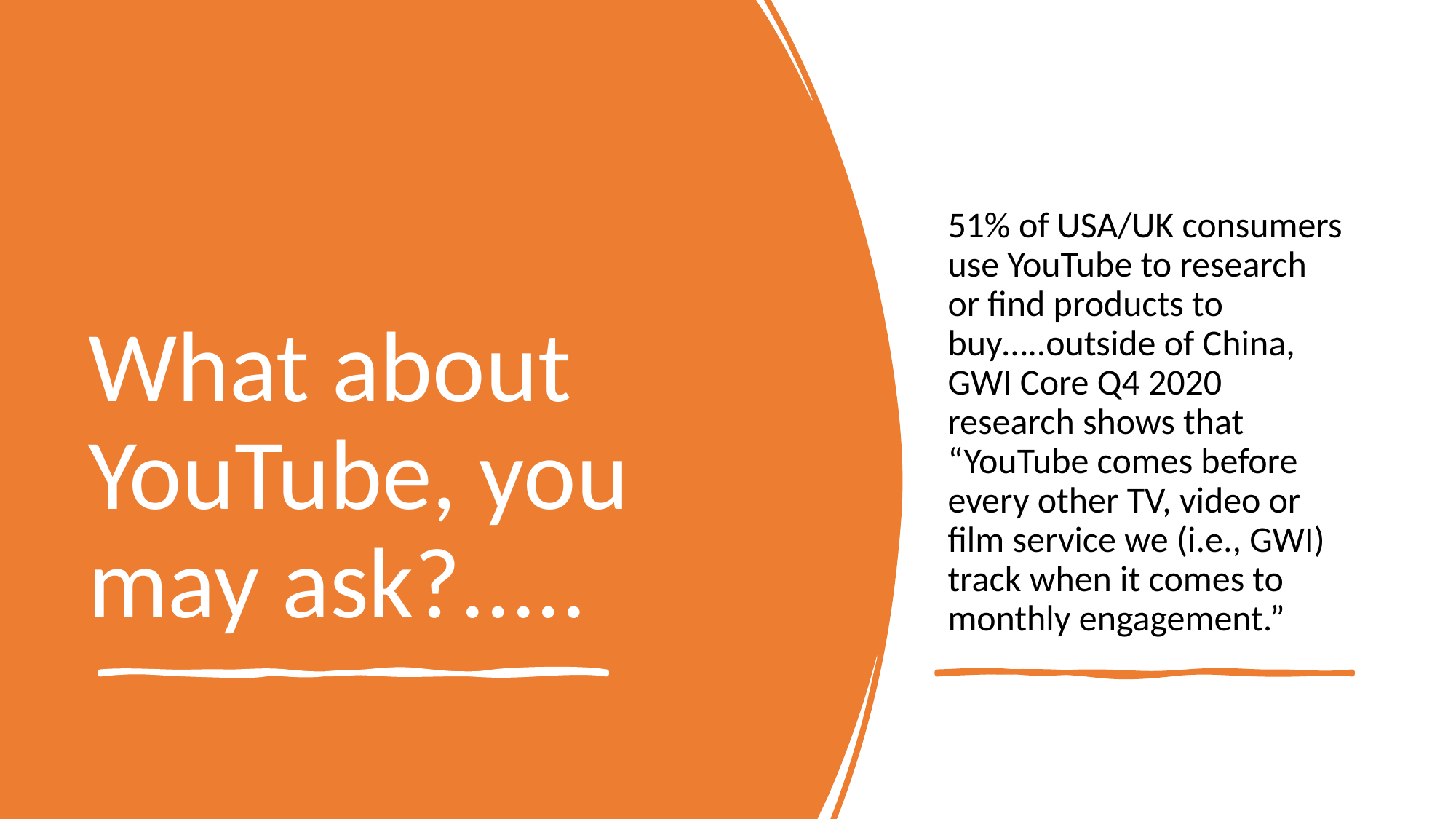

51% of USA/UK consumers use YouTube to research or find products to buy…..outside of China, GWI Core Q4 2020 research shows that “YouTube comes before every other TV, video or film service we (i.e., GWI) track when it comes to monthly engagement.”
# What about YouTube, you may ask?.....